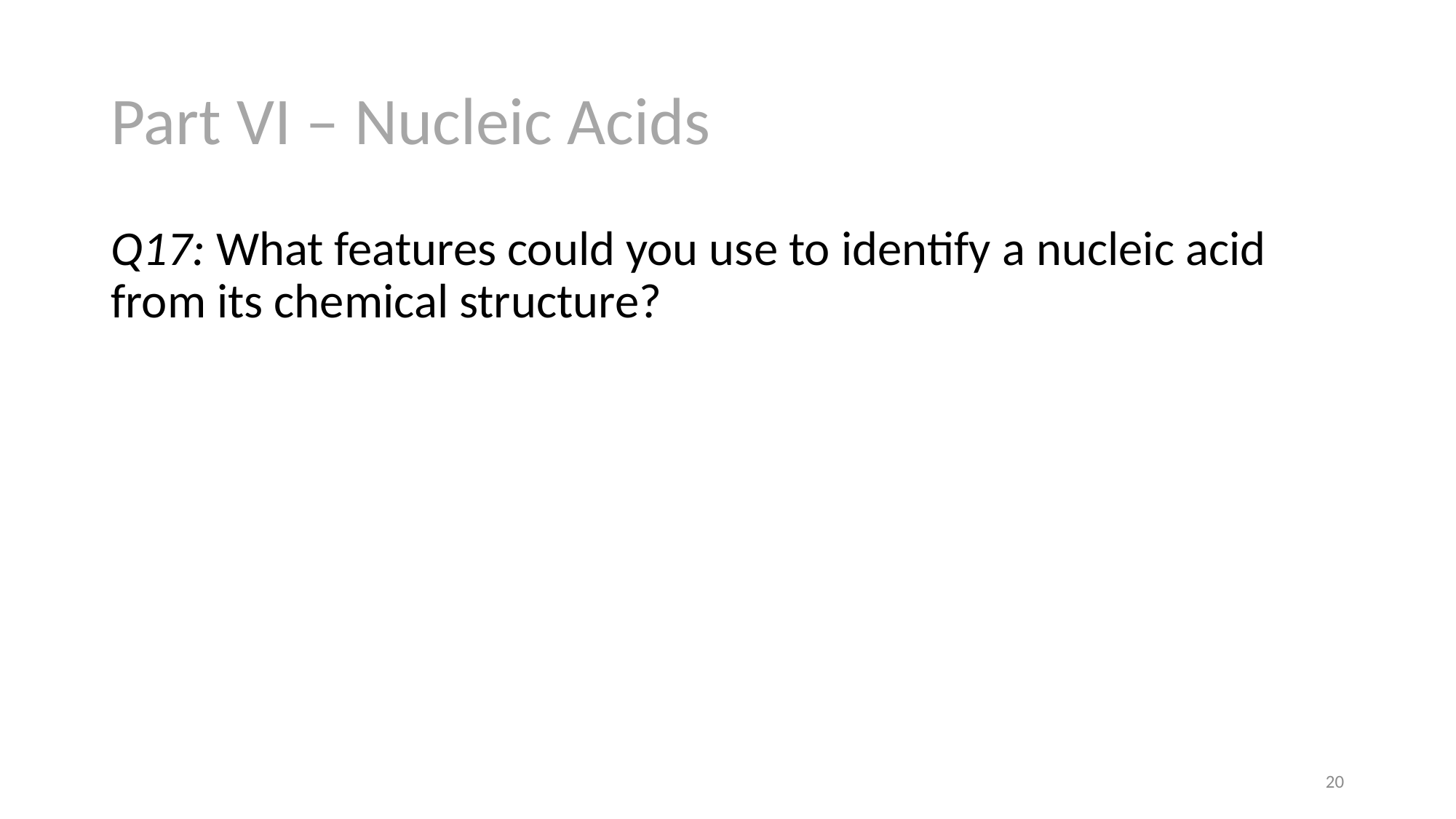

# Part VI – Nucleic Acids
Q17: What features could you use to identify a nucleic acid from its chemical structure?
20